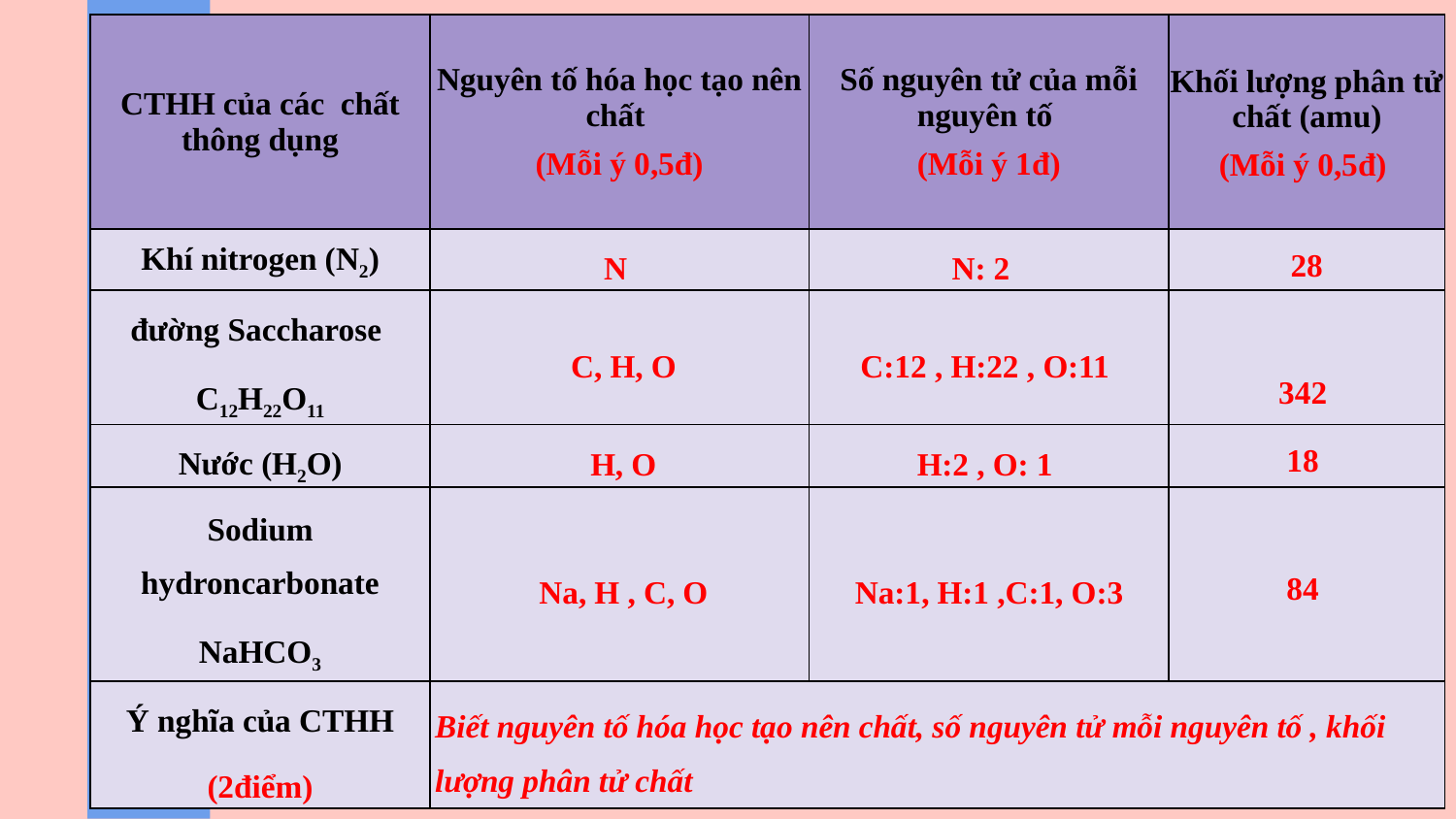

| CTHH của các chất thông dụng | Nguyên tố hóa học tạo nên chất (Mỗi ý 0,5đ) | Số nguyên tử của mỗi nguyên tố (Mỗi ý 1đ) | Khối lượng phân tử chất (amu) (Mỗi ý 0,5đ) |
| --- | --- | --- | --- |
| Khí nitrogen (N2) | N | N: 2 | 28 |
| đường Saccharose C12­­­H22O11 | C, H, O | C:12 , H:22 , O:11 | 342 |
| Nước (H2O) | H, O | H:2 , O: 1 | 18 |
| Sodium hydroncarbonate NaHCO3 | Na, H , C, O | Na:1, H:1 ,C:1, O:3 | 84 |
| Ý nghĩa của CTHH (2điểm) | Biết nguyên tố hóa học tạo nên chất, số nguyên tử mỗi nguyên tố , khối lượng phân tử chất |  |  |